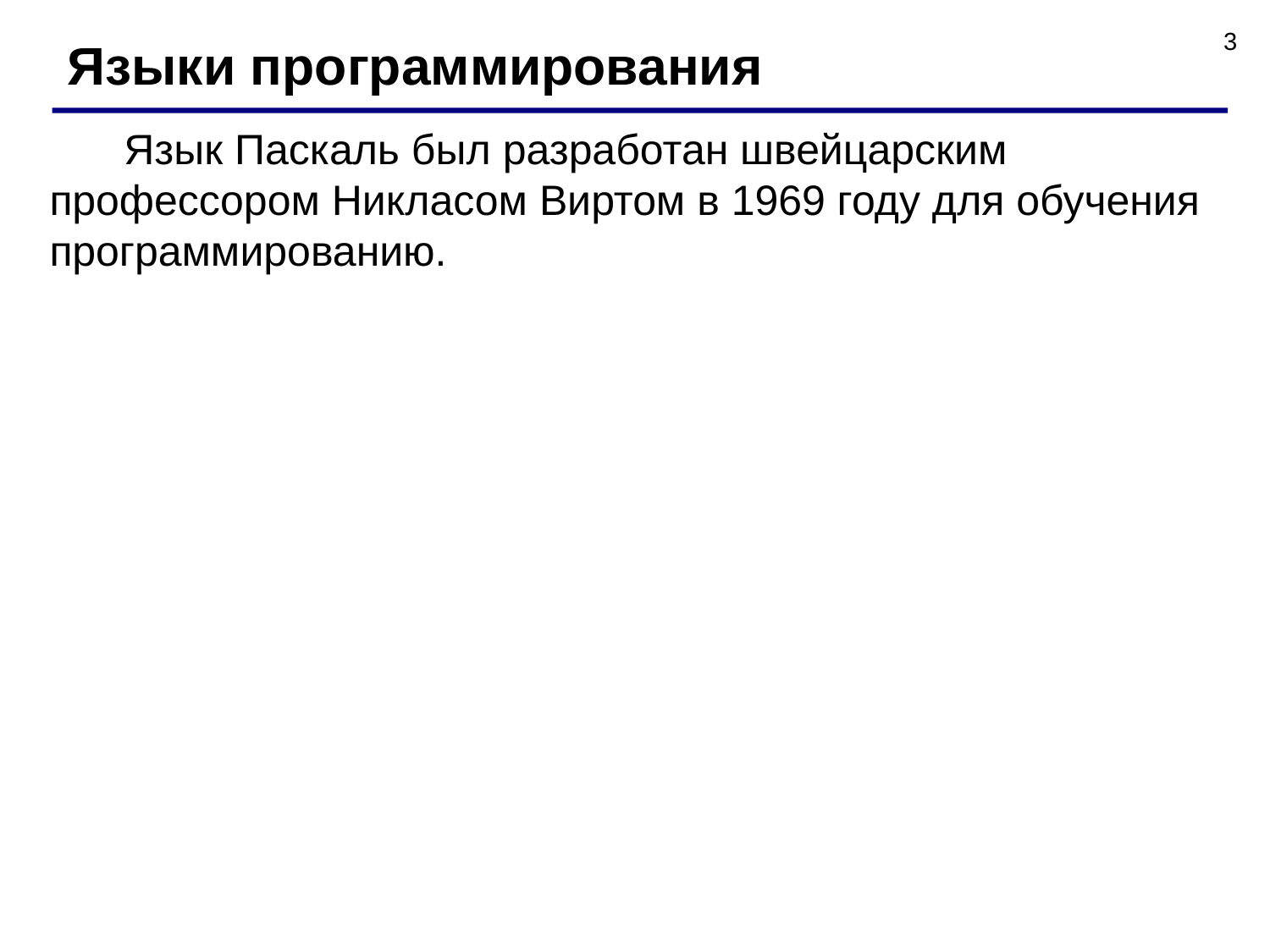

3
Языки программирования

Язык Паскаль был разработан швейцарским профессором Никласом Виртом в 1969 году для обучения программированию.